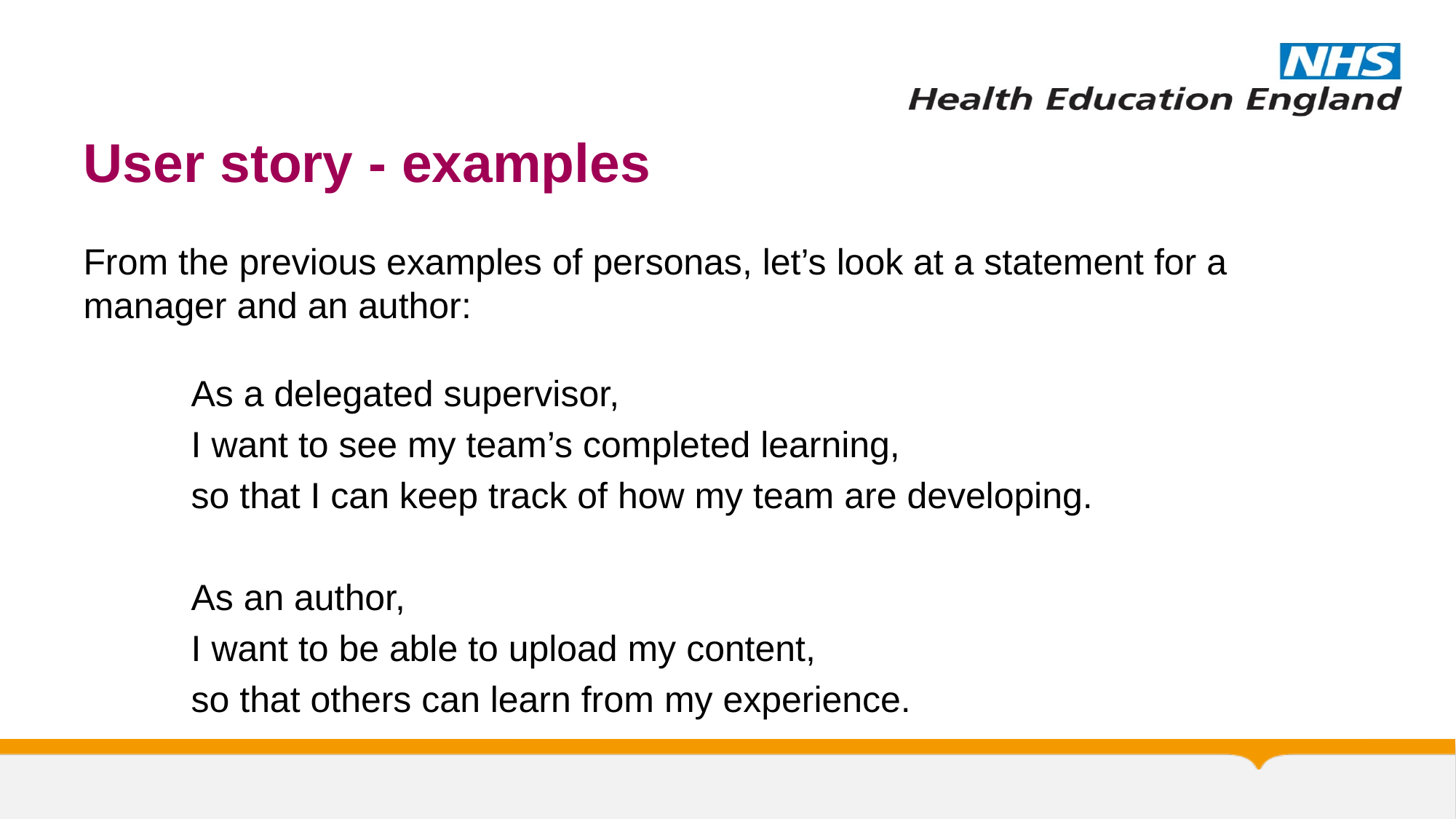

# User story - examples
From the previous examples of personas, let’s look at a statement for a manager and an author:
As a delegated supervisor,
I want to see my team’s completed learning,
so that I can keep track of how my team are developing.

As an author,
I want to be able to upload my content,
so that others can learn from my experience.